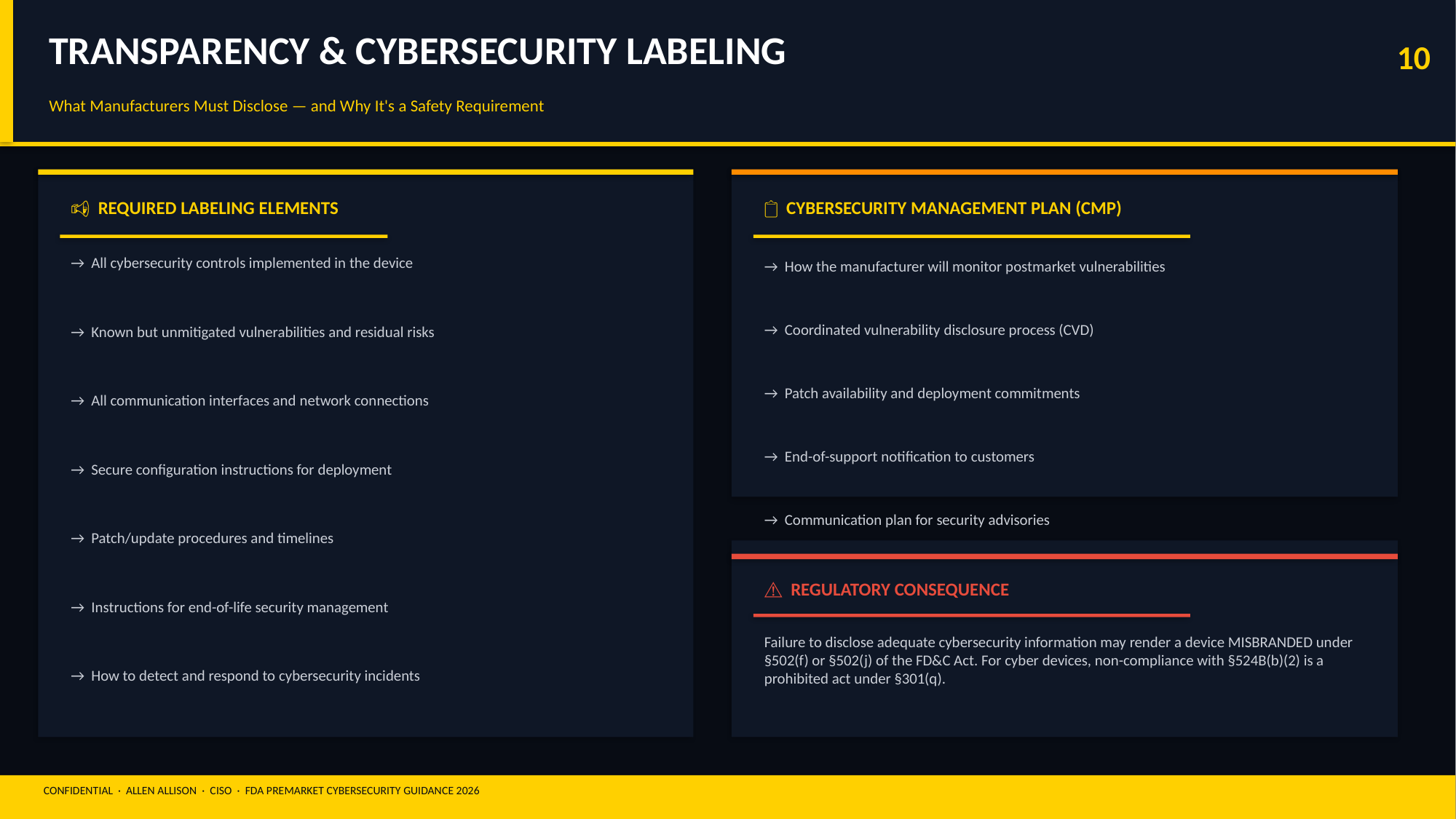

TRANSPARENCY & CYBERSECURITY LABELING
10
What Manufacturers Must Disclose — and Why It's a Safety Requirement

📢  REQUIRED LABELING ELEMENTS
📋  CYBERSECURITY MANAGEMENT PLAN (CMP)

→  All cybersecurity controls implemented in the device
→  How the manufacturer will monitor postmarket vulnerabilities
→  Coordinated vulnerability disclosure process (CVD)
→  Known but unmitigated vulnerabilities and residual risks
→  Patch availability and deployment commitments
→  All communication interfaces and network connections
→  End-of-support notification to customers
→  Secure configuration instructions for deployment
→  Communication plan for security advisories
→  Patch/update procedures and timelines

⚠  REGULATORY CONSEQUENCE
→  Instructions for end-of-life security management

Failure to disclose adequate cybersecurity information may render a device MISBRANDED under §502(f) or §502(j) of the FD&C Act. For cyber devices, non-compliance with §524B(b)(2) is a prohibited act under §301(q).
→  How to detect and respond to cybersecurity incidents

CONFIDENTIAL  ·  ALLEN ALLISON  ·  CISO  ·  FDA PREMARKET CYBERSECURITY GUIDANCE 2026